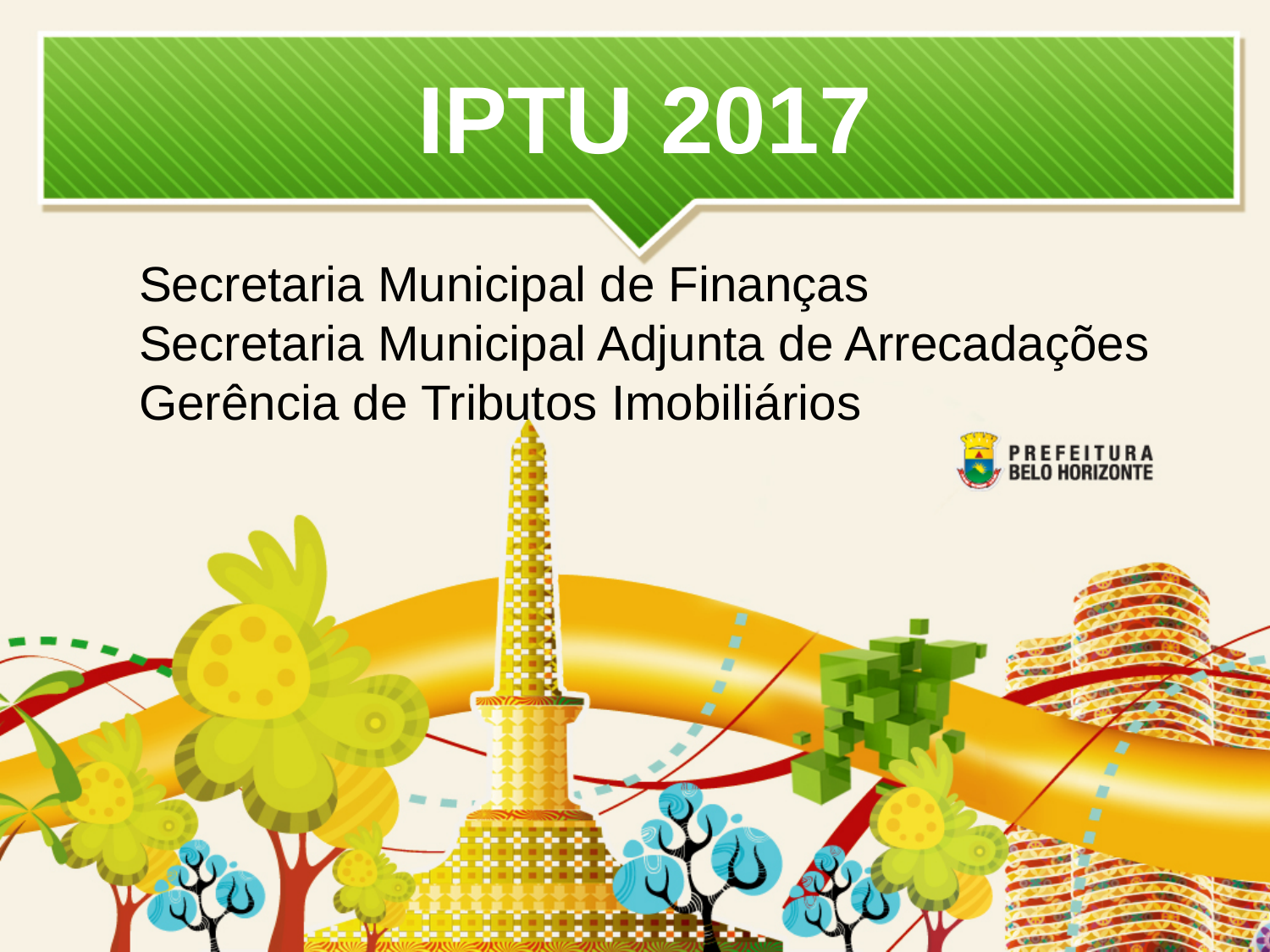

IPTU 2017
Secretaria Municipal de Finanças
Secretaria Municipal Adjunta de Arrecadações
Gerência de Tributos Imobiliários